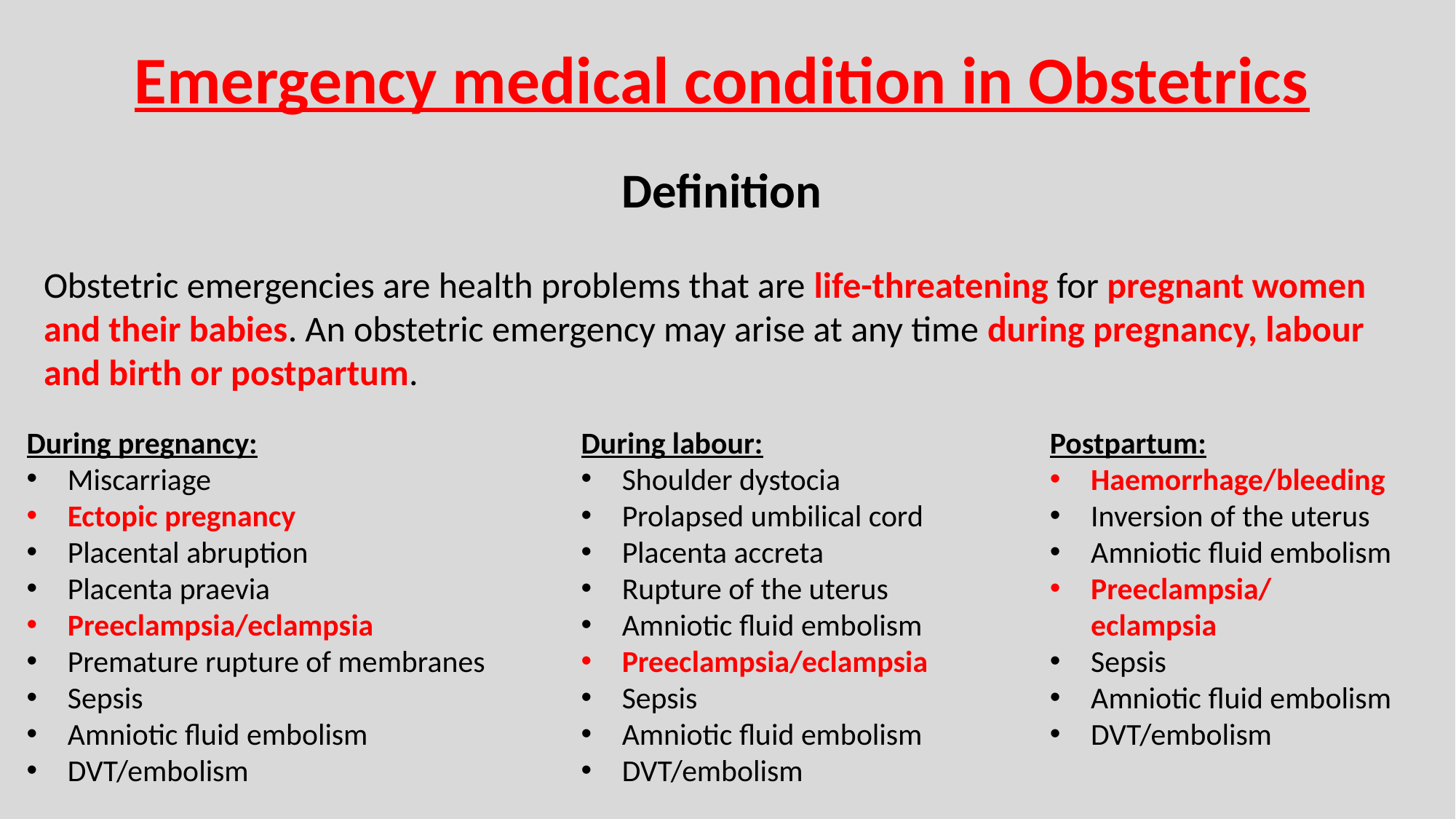

# Emergency medical condition in Obstetrics
Definition

Obstetric emergencies are health problems that are life-threatening for pregnant women and their babies. An obstetric emergency may arise at any time during pregnancy, labour and birth or postpartum.
During pregnancy:
Miscarriage
Ectopic pregnancy
Placental abruption
Placenta praevia
Preeclampsia/eclampsia
Premature rupture of membranes
Sepsis
Amniotic fluid embolism
DVT/embolism
During labour:
Shoulder dystocia
Prolapsed umbilical cord
Placenta accreta
Rupture of the uterus
Amniotic fluid embolism
Preeclampsia/eclampsia
Sepsis
Amniotic fluid embolism
DVT/embolism
Postpartum:
Haemorrhage/bleeding
Inversion of the uterus
Amniotic fluid embolism
Preeclampsia/eclampsia
Sepsis
Amniotic fluid embolism
DVT/embolism